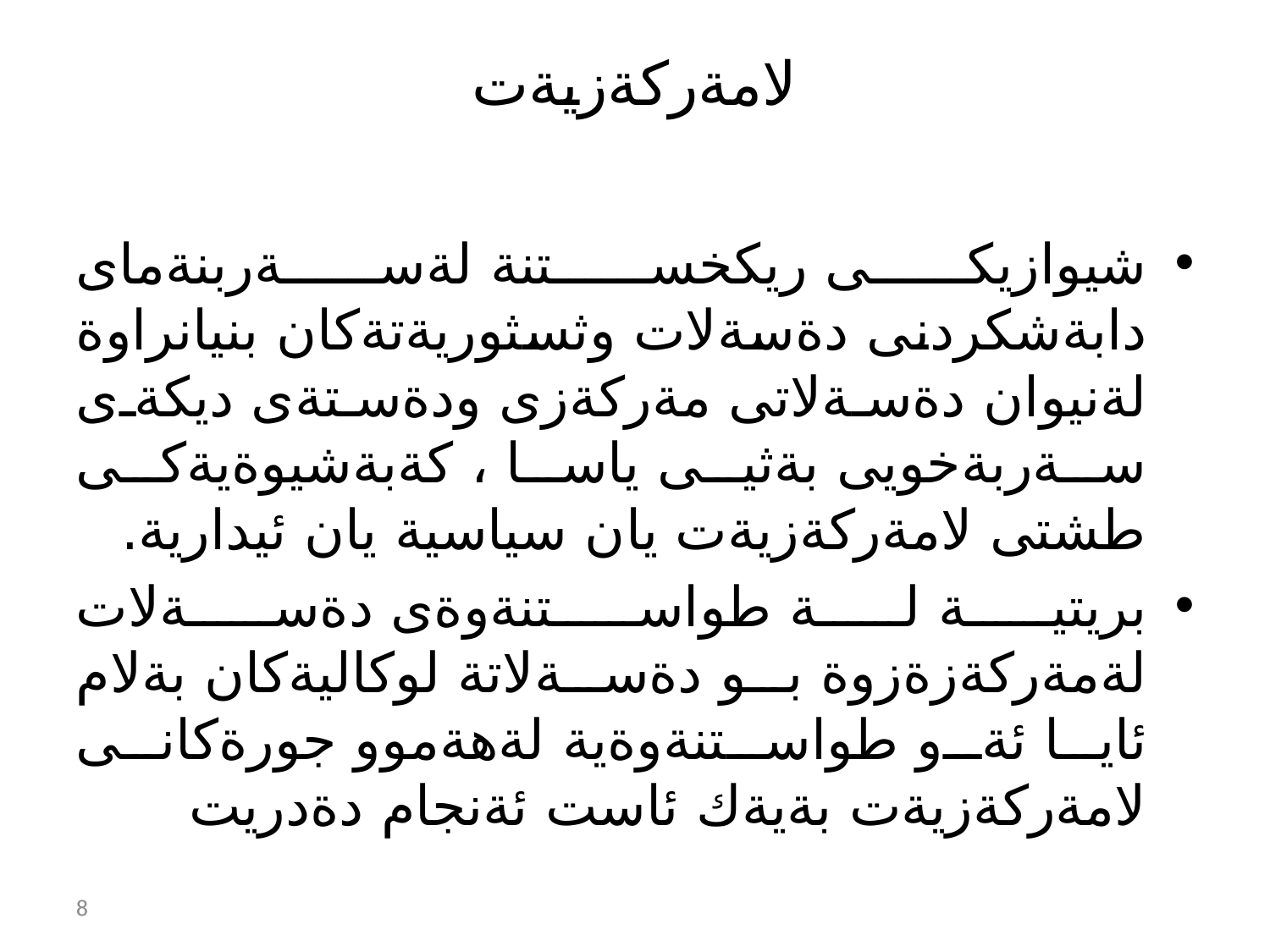

# لامةركةزيةت
شيوازيكى ريكخستنة لةسةربنةماى دابةشكردنى دةسةلات وثسثوريةتةكان بنيانراوة لةنيوان دةسةلاتى مةركةزى ودةستةى ديكةى سةربةخويى بةثيى ياسا ، كةبةشيوةيةكى طشتى لامةركةزيةت يان سياسية يان ئيدارية.
بريتية لة طواستنةوةى دةسةلات لةمةركةزةزوة بو دةسةلاتة لوكاليةكان بةلام ئايا ئةو طواستنةوةية لةهةموو جورةكانى لامةركةزيةت بةيةك ئاست ئةنجام دةدريت
8